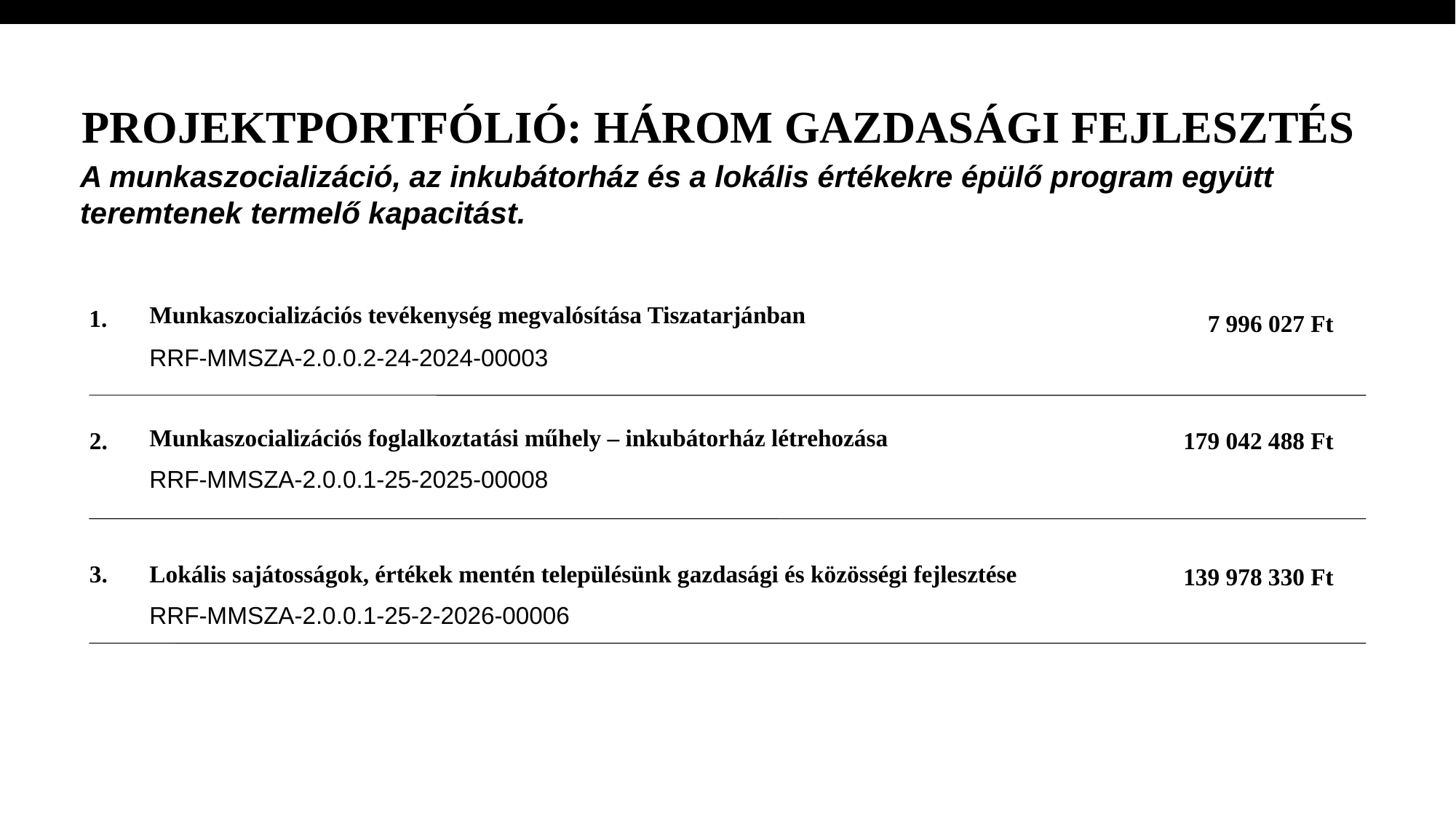

PROJEKTPORTFÓLIÓ: HÁROM GAZDASÁGI FEJLESZTÉS
A munkaszocializáció, az inkubátorház és a lokális értékekre épülő program együtt teremtenek termelő kapacitást.
Munkaszocializációs tevékenység megvalósítása Tiszatarjánban
1.
7 996 027 Ft
RRF-MMSZA-2.0.0.2-24-2024-00003

Munkaszocializációs foglalkoztatási műhely – inkubátorház létrehozása
179 042 488 Ft
2.
RRF-MMSZA-2.0.0.1-25-2025-00008

3.
Lokális sajátosságok, értékek mentén településünk gazdasági és közösségi fejlesztése
139 978 330 Ft
RRF-MMSZA-2.0.0.1-25-2-2026-00006